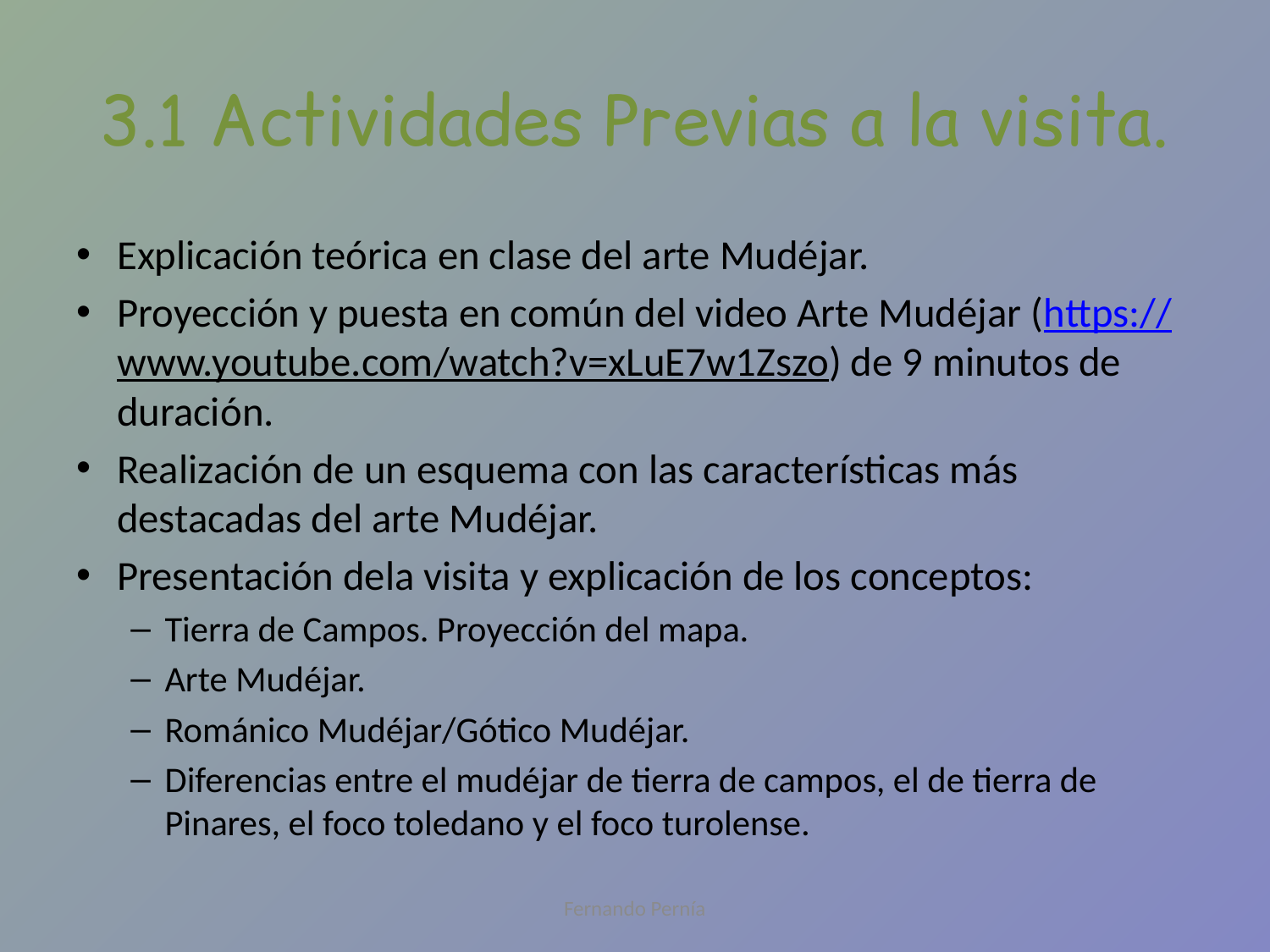

# 3.1 Actividades Previas a la visita.
Explicación teórica en clase del arte Mudéjar.
Proyección y puesta en común del video Arte Mudéjar (https://www.youtube.com/watch?v=xLuE7w1Zszo) de 9 minutos de duración.
Realización de un esquema con las características más destacadas del arte Mudéjar.
Presentación dela visita y explicación de los conceptos:
Tierra de Campos. Proyección del mapa.
Arte Mudéjar.
Románico Mudéjar/Gótico Mudéjar.
Diferencias entre el mudéjar de tierra de campos, el de tierra de Pinares, el foco toledano y el foco turolense.

Fernando Pernía